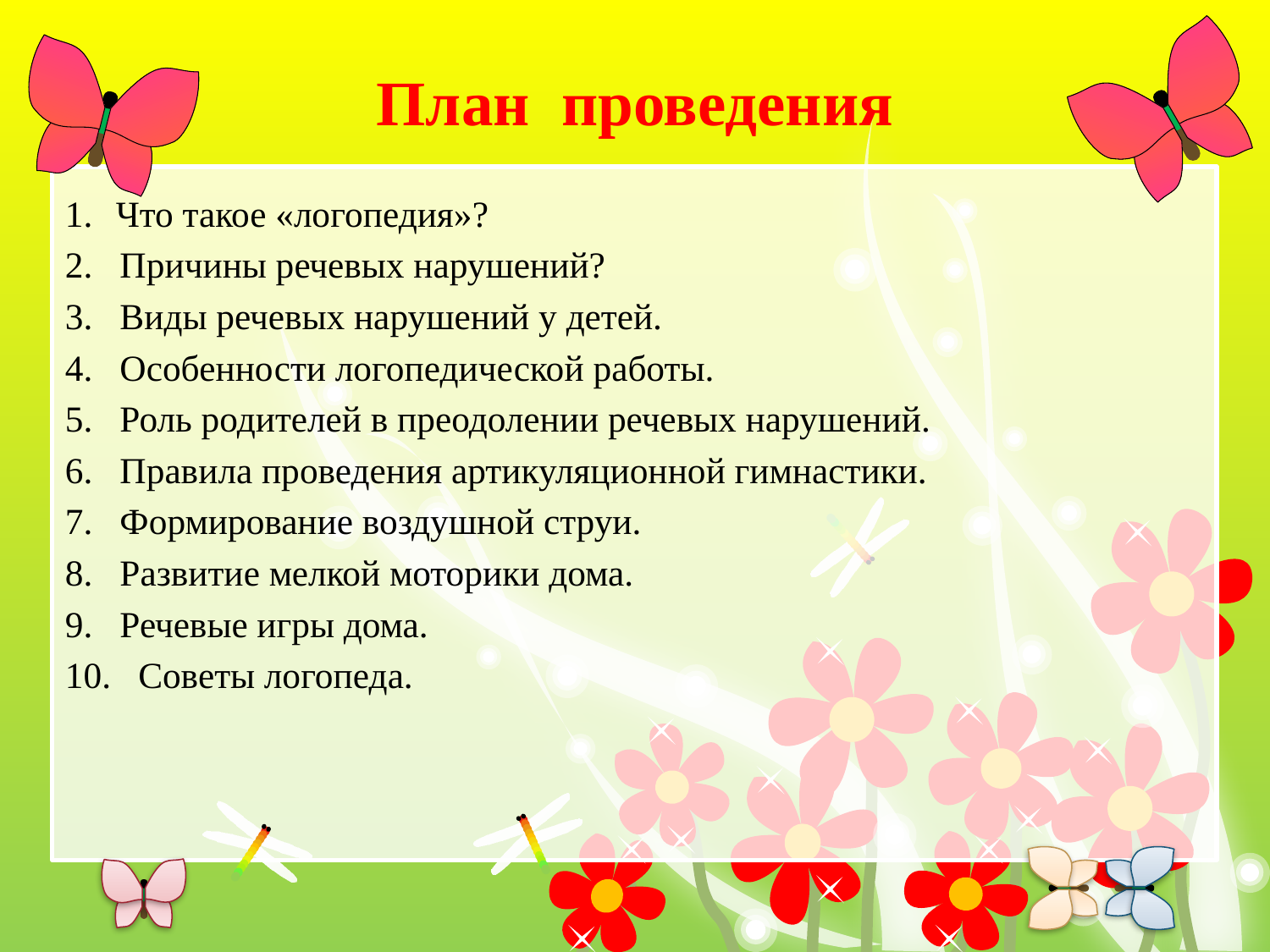

# План  проведения

Что такое «логопедия»?
2.   Причины речевых нарушений?
3.   Виды речевых нарушений у детей.
4.   Особенности логопедической работы.
5.   Роль родителей в преодолении речевых нарушений.
6.   Правила проведения артикуляционной гимнастики.
7.   Формирование воздушной струи.
8.   Развитие мелкой моторики дома.
9.   Речевые игры дома.
10.   Советы логопеда.